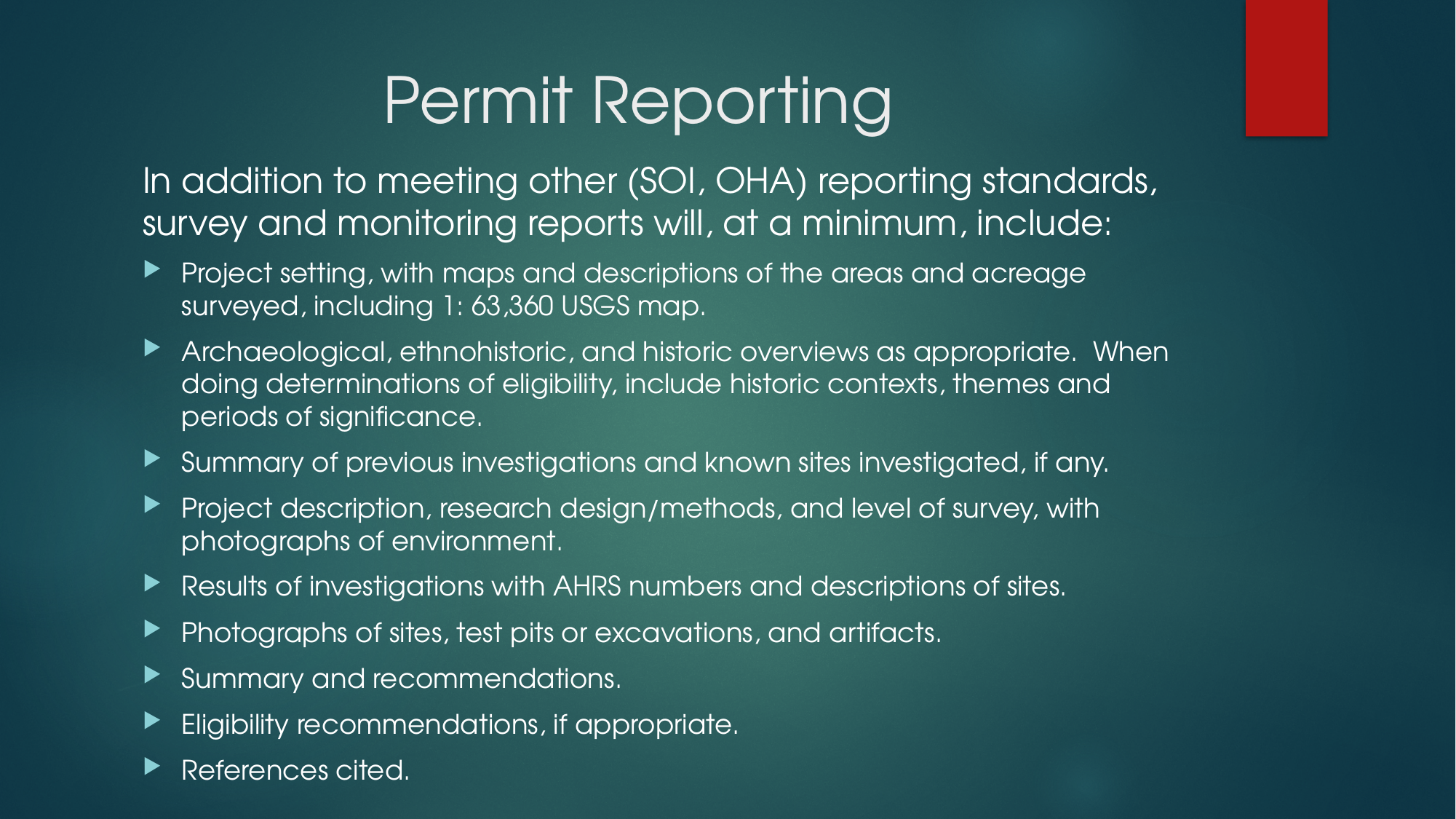

# Permit Reporting
In addition to meeting other (SOI, OHA) reporting standards, survey and monitoring reports will, at a minimum, include:
Project setting, with maps and descriptions of the areas and acreage surveyed, including 1: 63,360 USGS map.
Archaeological, ethnohistoric, and historic overviews as appropriate.  When doing determinations of eligibility, include historic contexts, themes and periods of significance.
Summary of previous investigations and known sites investigated, if any.
Project description, research design/methods, and level of survey, with photographs of environment.
Results of investigations with AHRS numbers and descriptions of sites.
Photographs of sites, test pits or excavations, and artifacts.
Summary and recommendations.
Eligibility recommendations, if appropriate.
References cited.